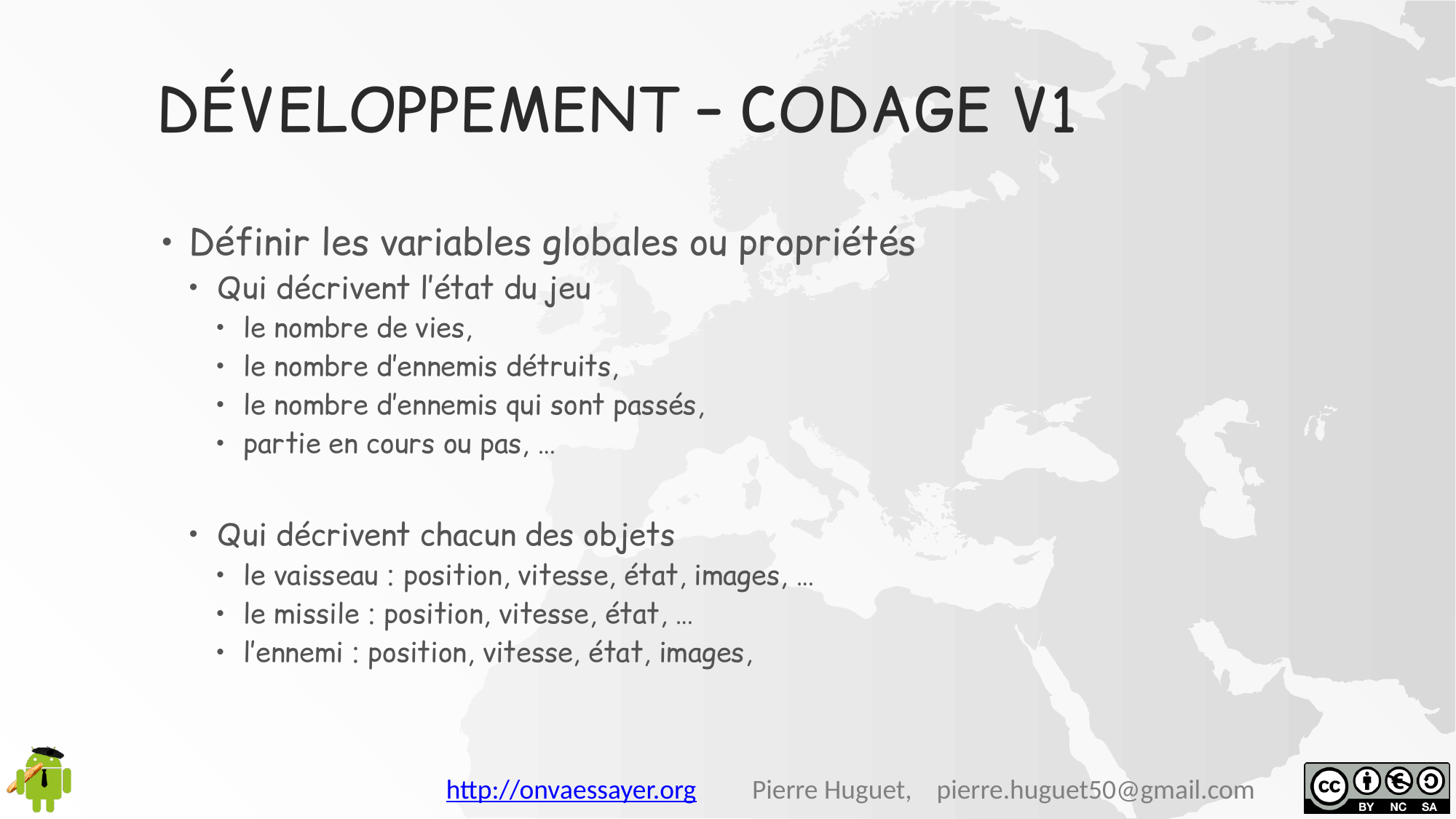

# Développement – codage v1
Définir les variables globales ou propriétés
Qui décrivent l’état du jeu
le nombre de vies,
le nombre d’ennemis détruits,
le nombre d’ennemis qui sont passés,
partie en cours ou pas, …

Qui décrivent chacun des objets
le vaisseau : position, vitesse, état, images, …
le missile : position, vitesse, état, …
l’ennemi : position, vitesse, état, images,